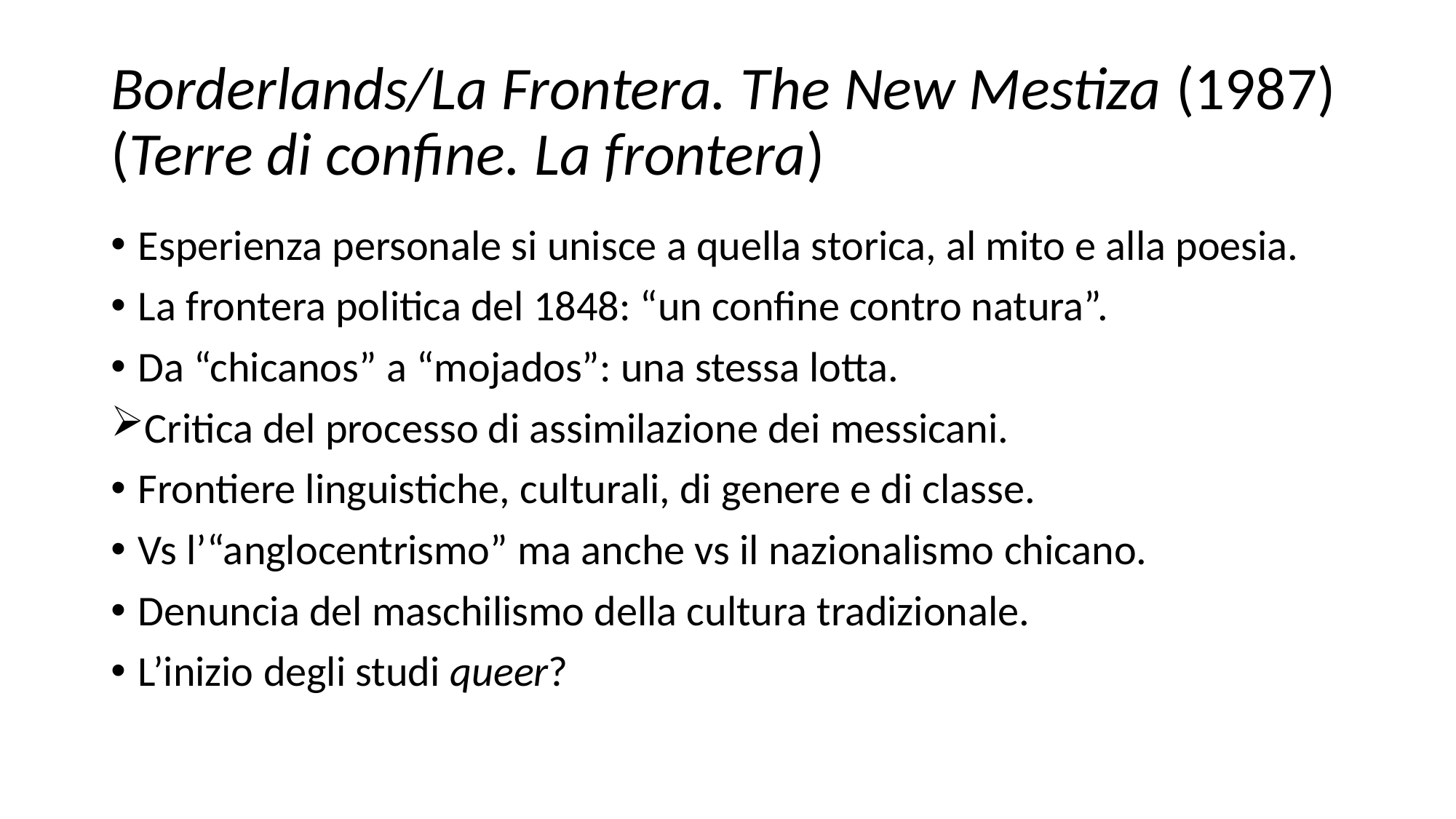

# Borderlands/La Frontera. The New Mestiza (1987) (Terre di confine. La frontera)
Esperienza personale si unisce a quella storica, al mito e alla poesia.
La frontera politica del 1848: “un confine contro natura”.
Da “chicanos” a “mojados”: una stessa lotta.
Critica del processo di assimilazione dei messicani.
Frontiere linguistiche, culturali, di genere e di classe.
Vs l’“anglocentrismo” ma anche vs il nazionalismo chicano.
Denuncia del maschilismo della cultura tradizionale.
L’inizio degli studi queer?